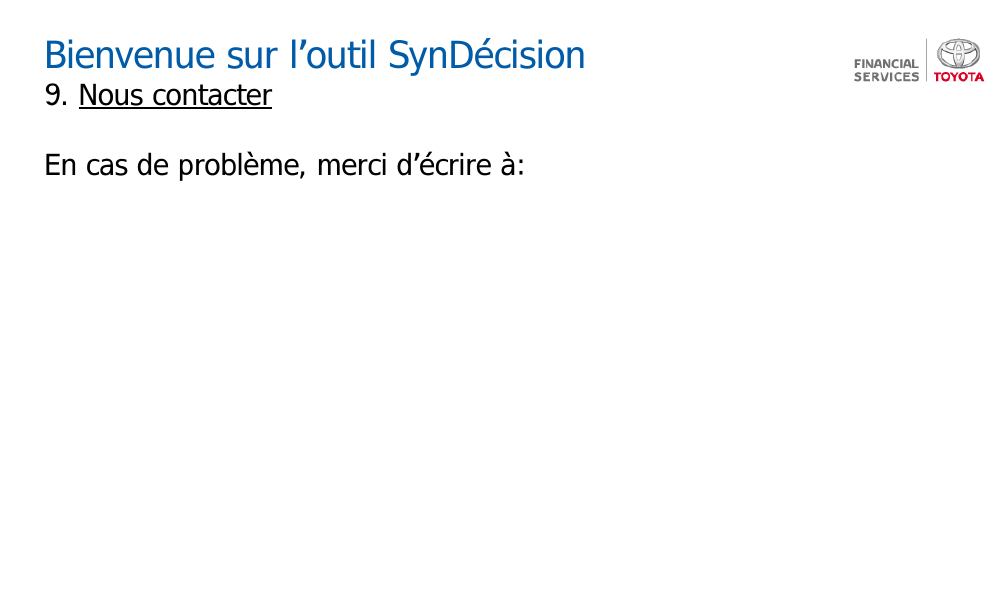

Bienvenue sur l’outil SynDécision
9. Nous contacter

En cas de problème, merci d’écrire à: